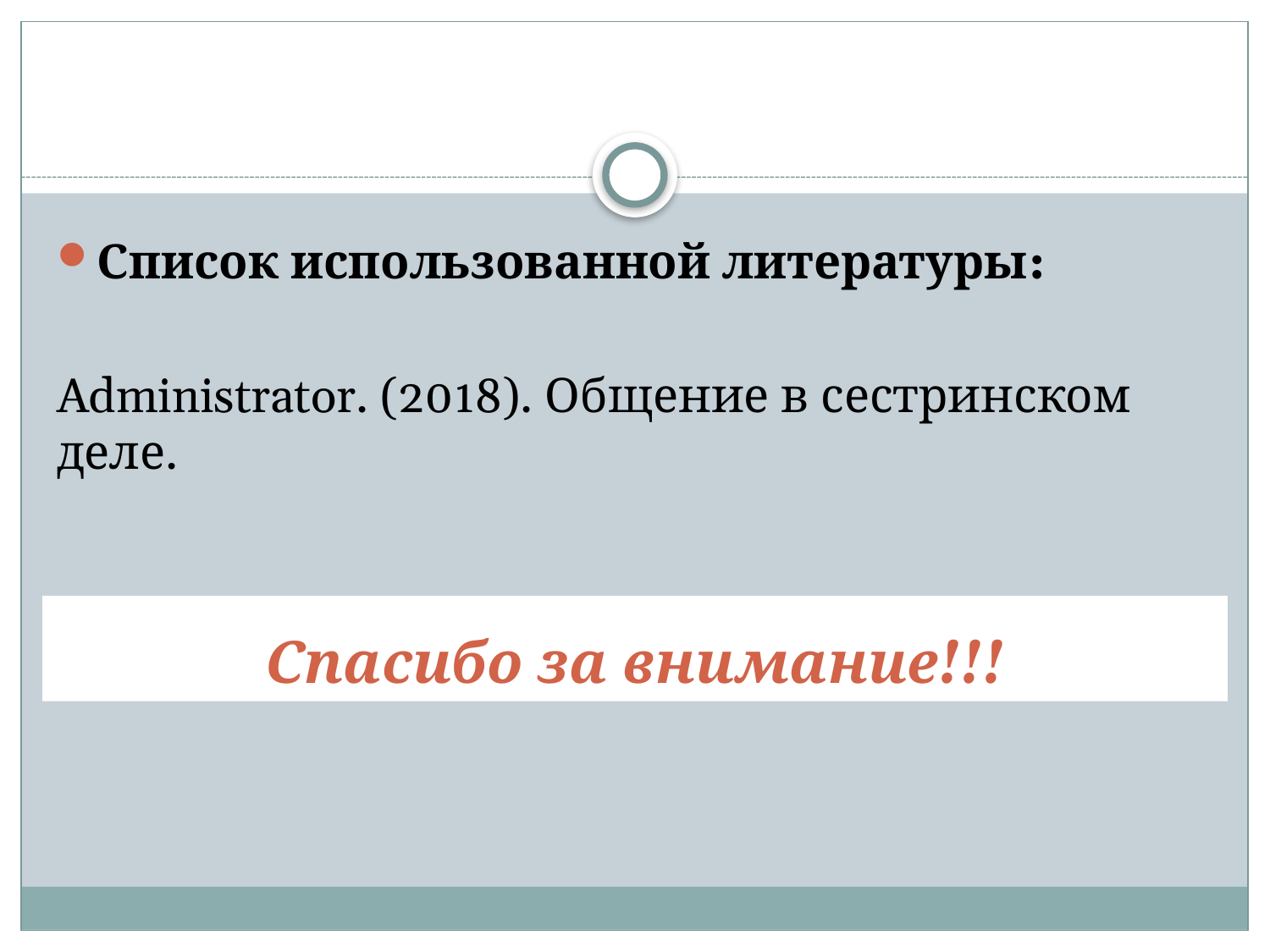

Список использованной литературы:

Administrator. (2018). Общение в сестринском деле.

# Спасибо за внимание!!!